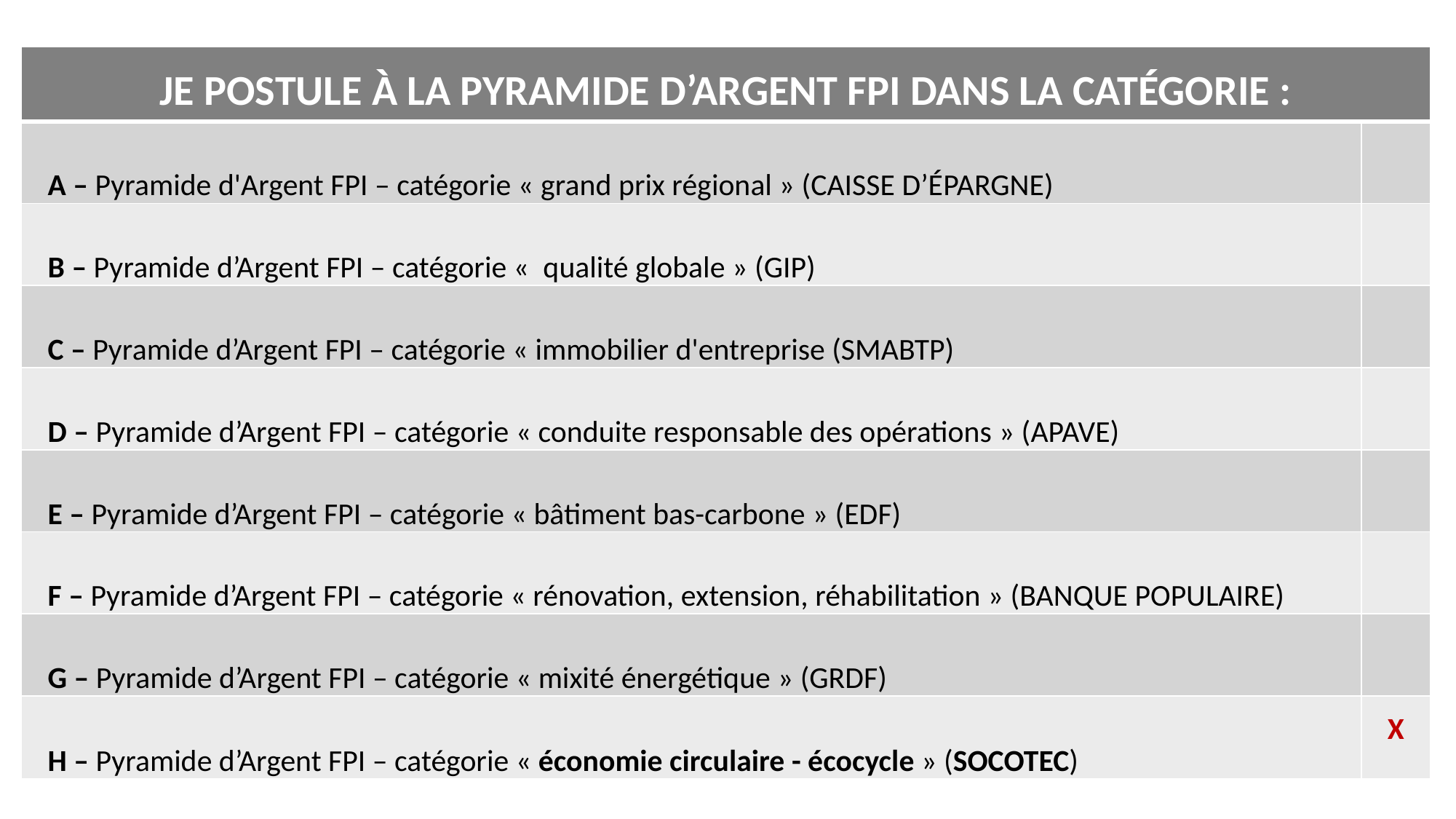

| JE POSTULE À LA PYRAMIDE D’ARGENT FPI DANS LA CATÉGORIE : |  |
| --- | --- |
| A – Pyramide d'Argent FPI – catégorie « grand prix régional » (CAISSE D’ÉPARGNE) |  |
| B – Pyramide d’Argent FPI – catégorie «  qualité globale » (GIP) |  |
| C – Pyramide d’Argent FPI – catégorie « immobilier d'entreprise (SMABTP) |  |
| D – Pyramide d’Argent FPI – catégorie « conduite responsable des opérations » (APAVE) |  |
| E – Pyramide d’Argent FPI – catégorie « bâtiment bas-carbone » (EDF) |  |
| F – Pyramide d’Argent FPI – catégorie « rénovation, extension, réhabilitation » (BANQUE POPULAIRE) |  |
| G – Pyramide d’Argent FPI – catégorie « mixité énergétique » (GRDF) |  |
| H – Pyramide d’Argent FPI – catégorie « économie circulaire - écocycle » (SOCOTEC) | X |